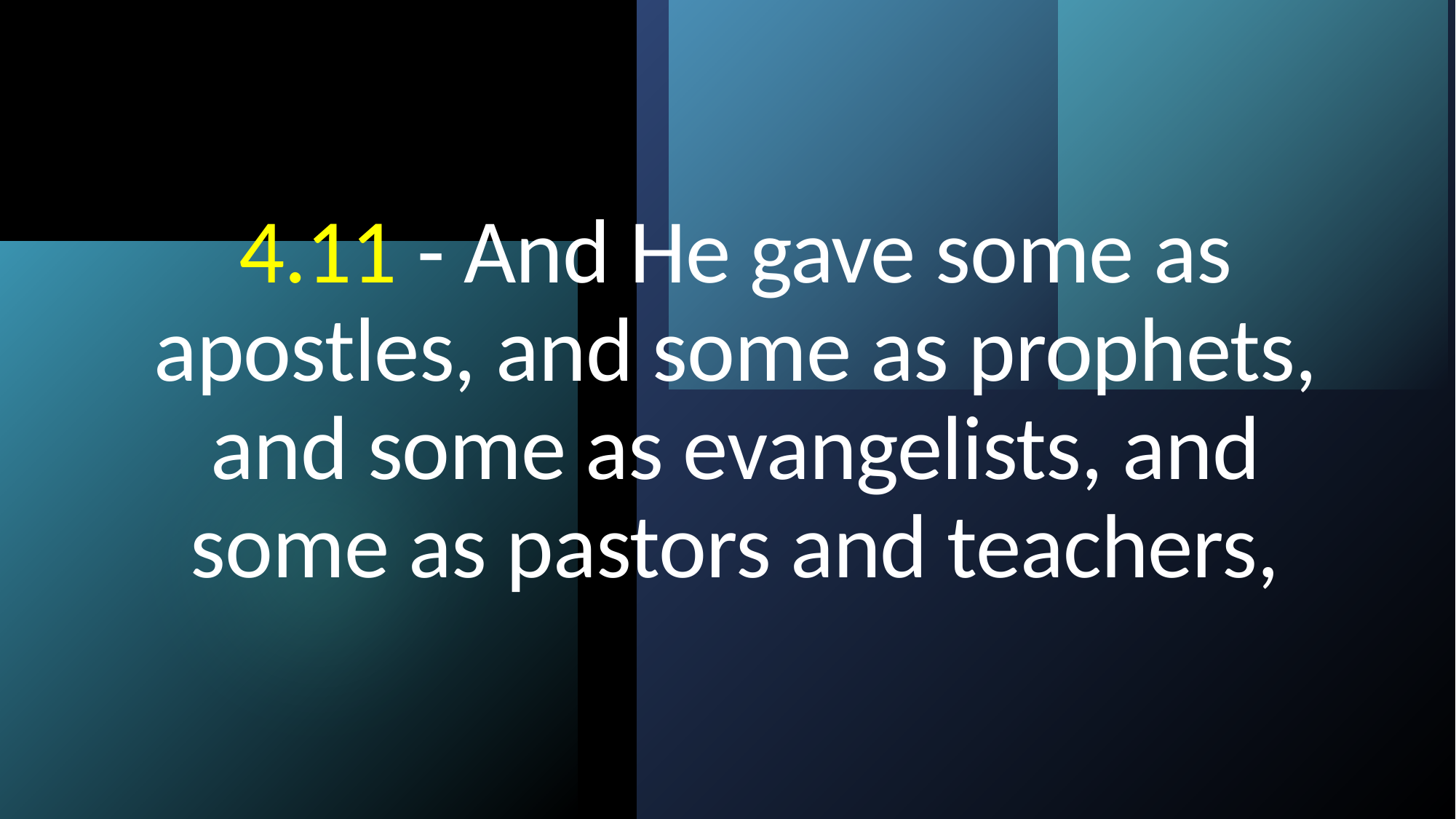

# 4.11 - And He gave some as apostles, and some as prophets, and some as evangelists, and some as pastors and teachers,